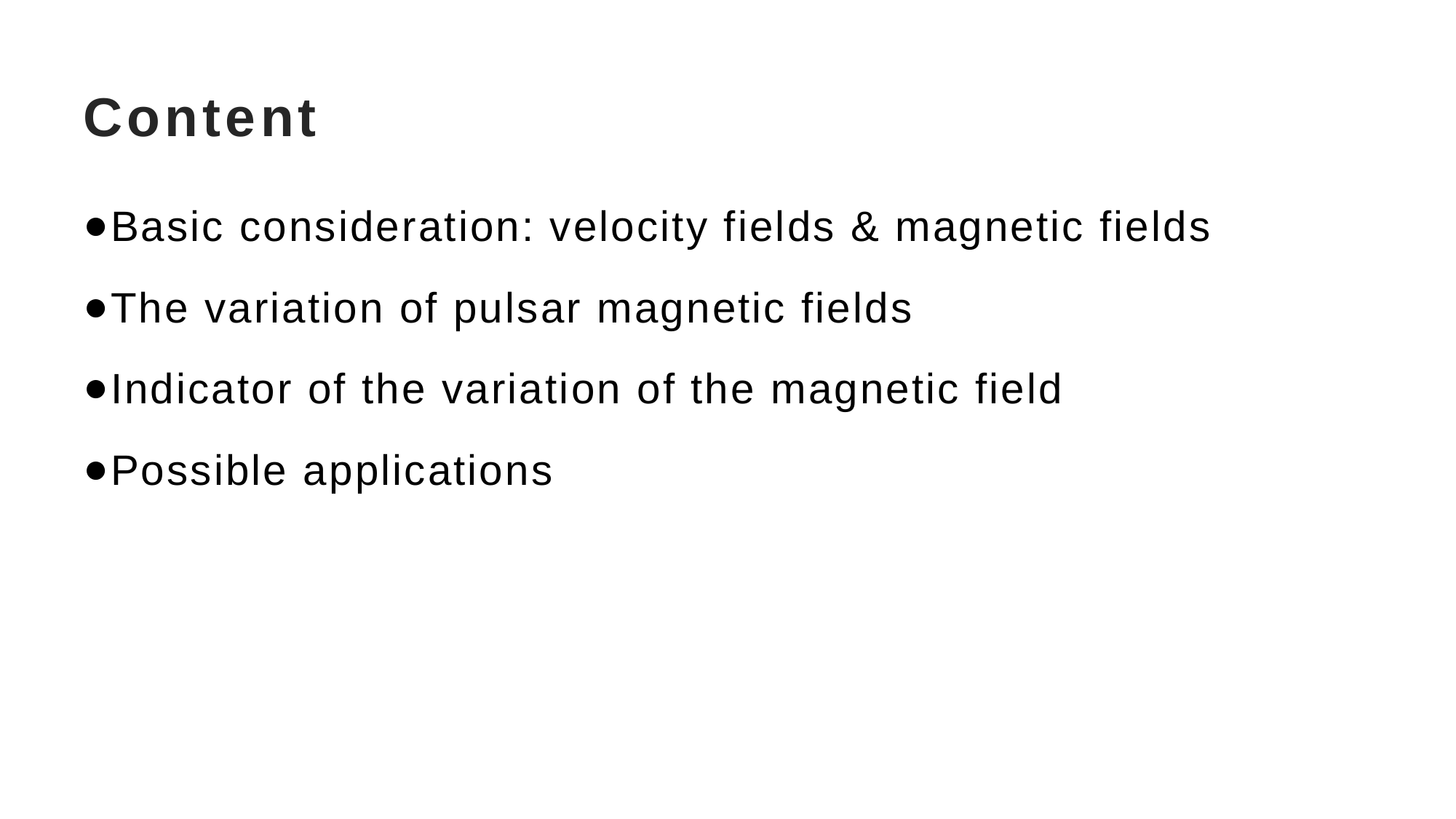

# Content
Basic consideration: velocity fields & magnetic fields
The variation of pulsar magnetic fields
Indicator of the variation of the magnetic field
Possible applications